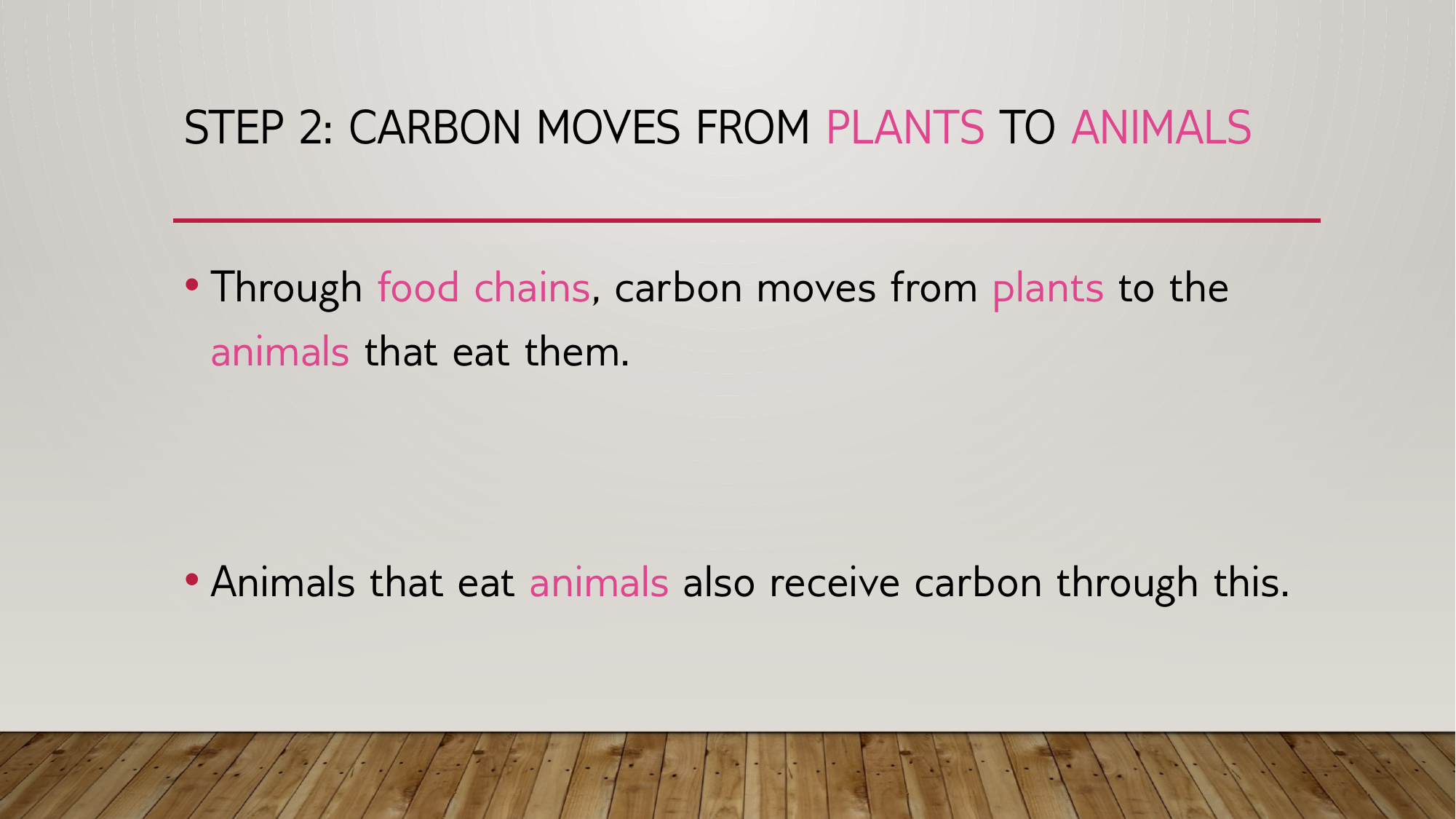

# Step 2: Carbon moves from plants to animals
Through food chains, carbon moves from plants to the animals that eat them.

Animals that eat animals also receive carbon through this.